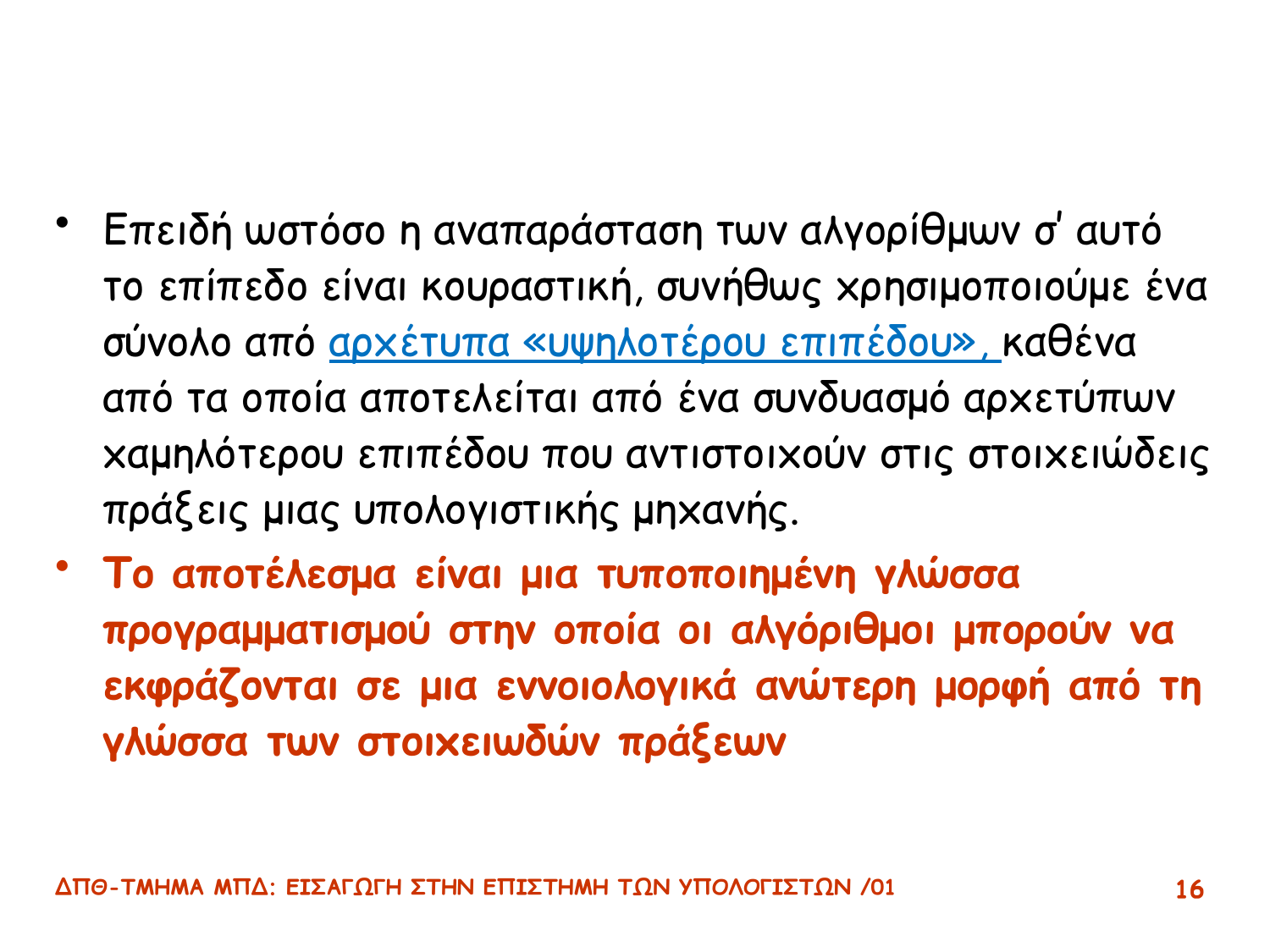

#
Επειδή ωστόσο η αναπαράσταση των αλγορίθμων σ’ αυτό το επίπεδο είναι κουραστική, συνήθως χρησιμοποιούμε ένα σύνολο από αρχέτυπα «υψηλοτέρου επιπέδου», καθένα από τα οποία αποτελείται από ένα συνδυασμό αρχετύπων χαμηλότερου επιπέδου που αντιστοιχούν στις στοιχειώδεις πράξεις μιας υπολογιστικής μηχανής.
Το αποτέλεσμα είναι μια τυποποιημένη γλώσσα προγραμματισμού στην οποία οι αλγόριθμοι μπορούν να εκφράζονται σε μια εννοιολογικά ανώτερη μορφή από τη γλώσσα των στοιχειωδών πράξεων
ΔΠΘ-ΤΜΗΜΑ ΜΠΔ: ΕΙΣΑΓΩΓΗ ΣΤΗΝ ΕΠΙΣΤΗΜΗ ΤΩΝ ΥΠΟΛΟΓΙΣΤΩΝ /01
16